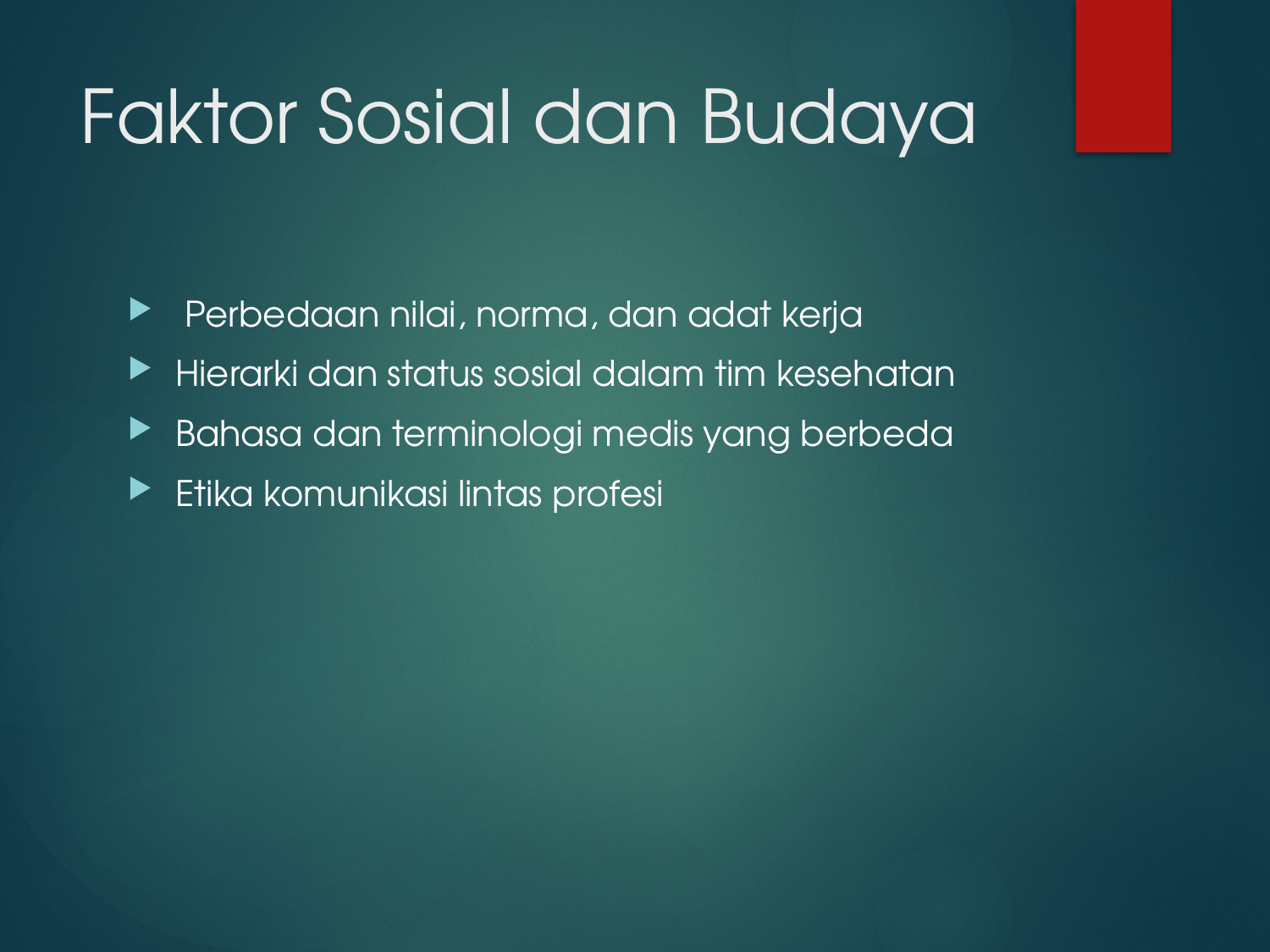

# Faktor Sosial dan Budaya
 Perbedaan nilai, norma, dan adat kerja
Hierarki dan status sosial dalam tim kesehatan
Bahasa dan terminologi medis yang berbeda
Etika komunikasi lintas profesi